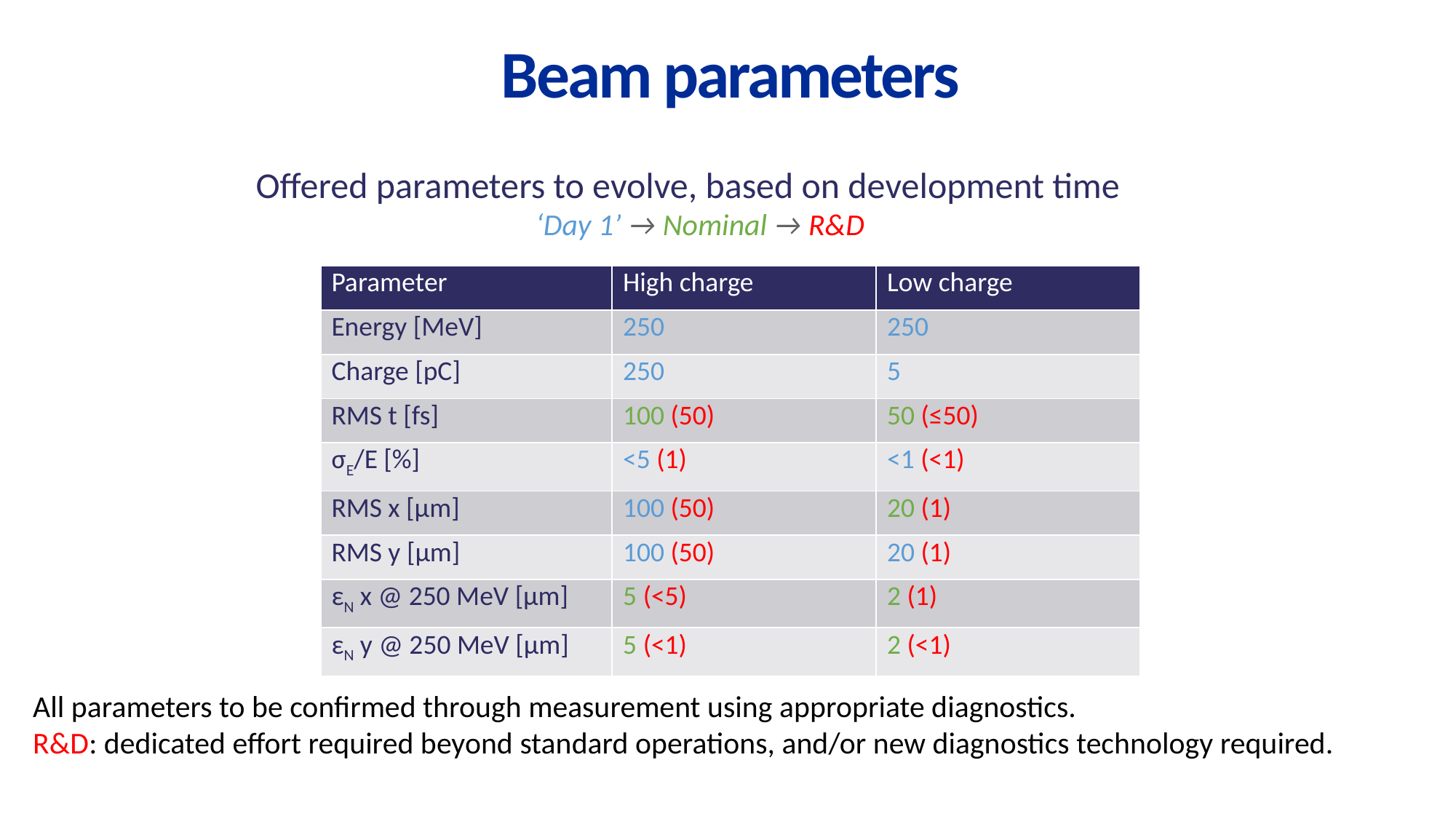

Beam parameters
Offered parameters to evolve, based on development time
‘Day 1’ → Nominal → R&D
| Parameter | High charge | Low charge |
| --- | --- | --- |
| Energy [MeV] | 250 | 250 |
| Charge [pC] | 250 | 5 |
| RMS t [fs] | 100 (50) | 50 (≤50) |
| σE/E [%] | <5 (1) | <1 (<1) |
| RMS x [µm] | 100 (50) | 20 (1) |
| RMS y [µm] | 100 (50) | 20 (1) |
| εN x @ 250 MeV [µm] | 5 (<5) | 2 (1) |
| εN y @ 250 MeV [µm] | 5 (<1) | 2 (<1) |
All parameters to be confirmed through measurement using appropriate diagnostics.
R&D: dedicated effort required beyond standard operations, and/or new diagnostics technology required.

22